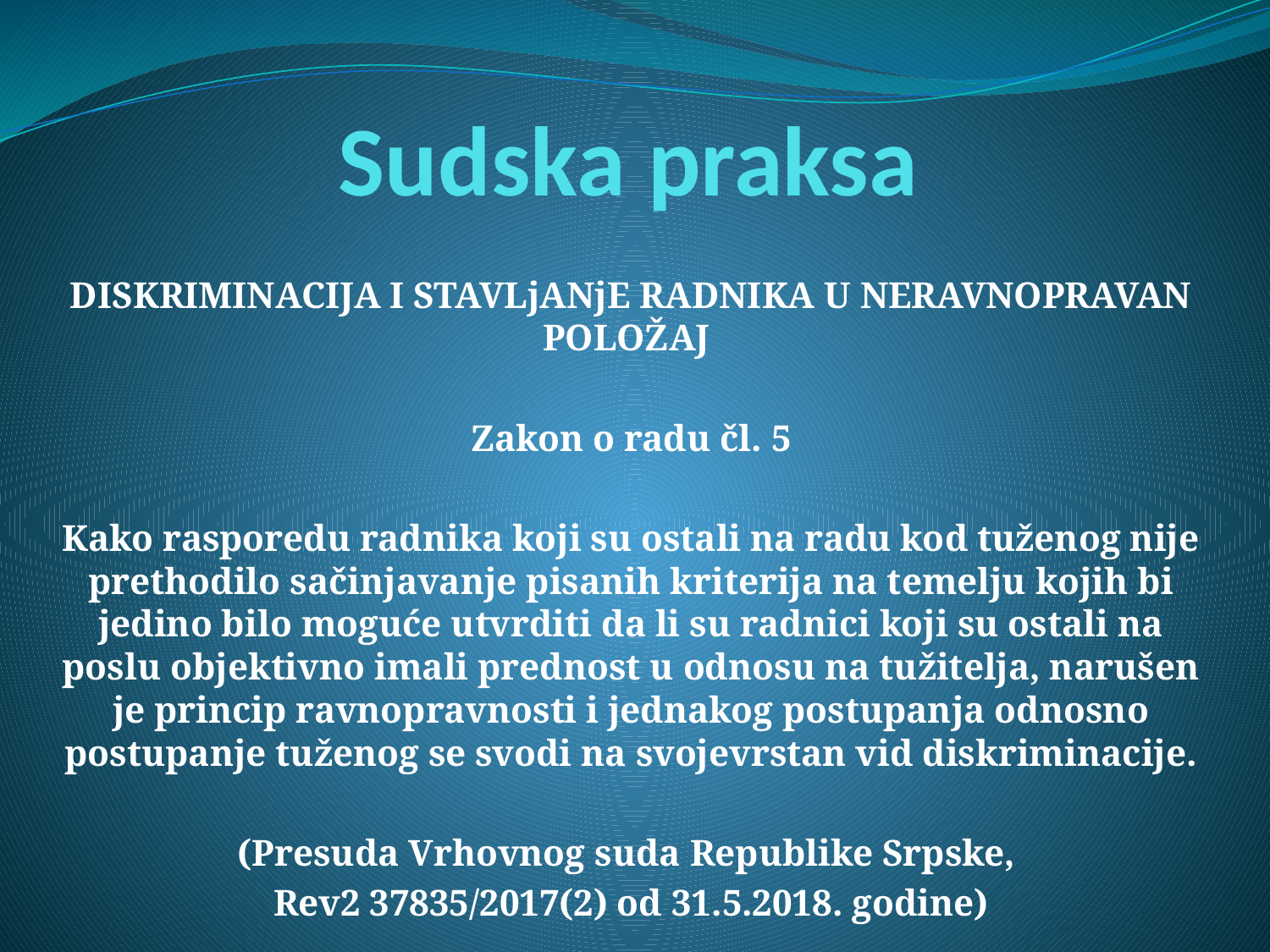

# Sudska praksa
DISKRIMINACIJA I STAVLjANjE RADNIKA U NERAVNOPRAVAN POLOŽAJ

Zakon o radu čl. 5

Kako rasporedu radnika koji su ostali na radu kod tuženog nije prethodilo sačinjavanje pisanih kriterija na temelju kojih bi jedino bilo moguće utvrditi da li su radnici koji su ostali na poslu objektivno imali prednost u odnosu na tužitelja, narušen je princip ravnopravnosti i jednakog postupanja odnosno postupanje tuženog se svodi na svojevrstan vid diskriminacije.

(Presuda Vrhovnog suda Republike Srpske,
Rev2 37835/2017(2) od 31.5.2018. godine)